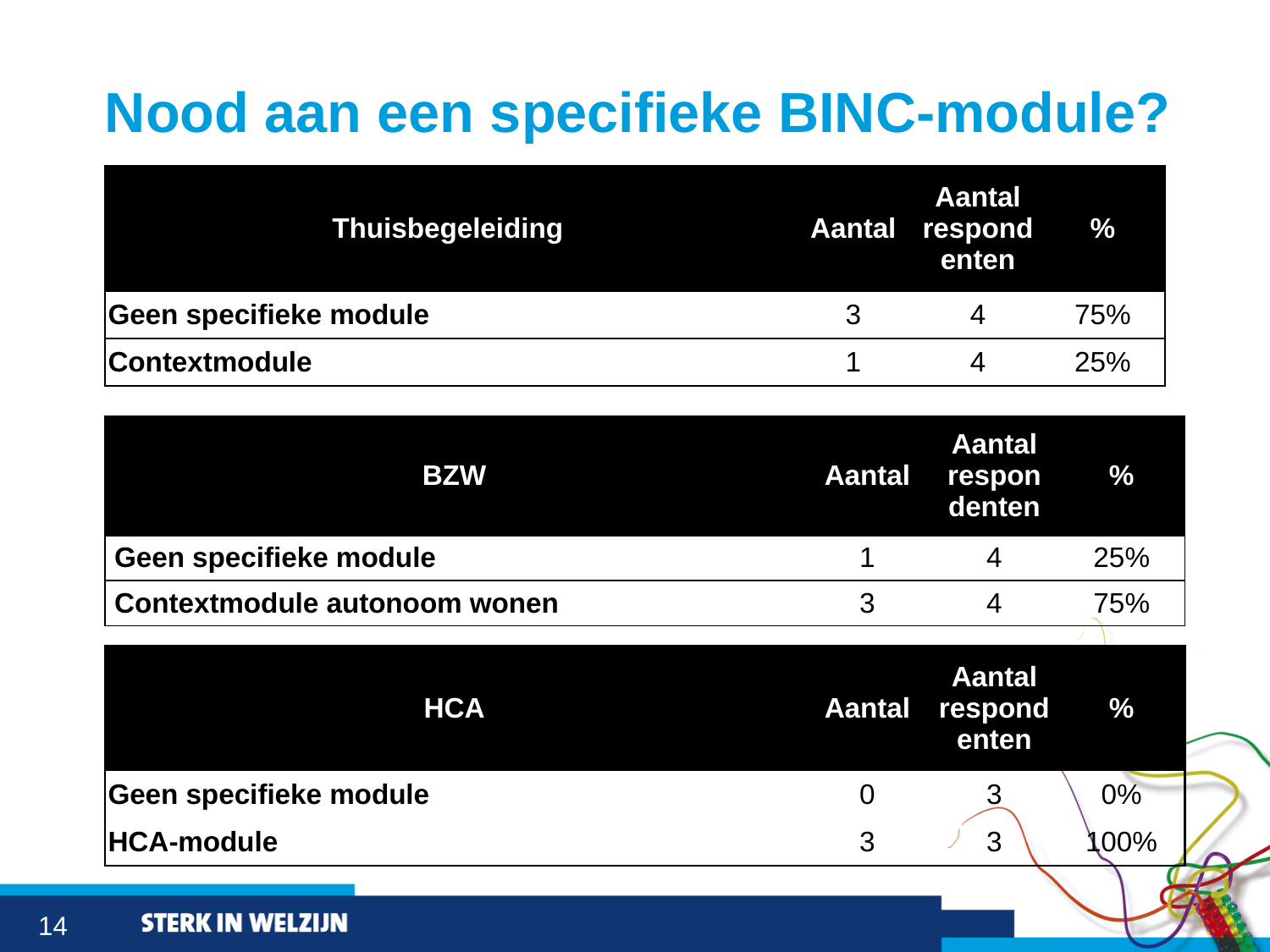

# Nood aan een specifieke BINC-module?
| Thuisbegeleiding | Aantal | Aantal respondenten | % |
| --- | --- | --- | --- |
| Geen specifieke module | 3 | 4 | 75% |
| Contextmodule | 1 | 4 | 25% |
| BZW | Aantal | Aantal respondenten | % |
| --- | --- | --- | --- |
| Geen specifieke module | 1 | 4 | 25% |
| Contextmodule autonoom wonen | 3 | 4 | 75% |
| HCA | Aantal | Aantal respondenten | % |
| --- | --- | --- | --- |
| Geen specifieke module | 0 | 3 | 0% |
| HCA-module | 3 | 3 | 100% |